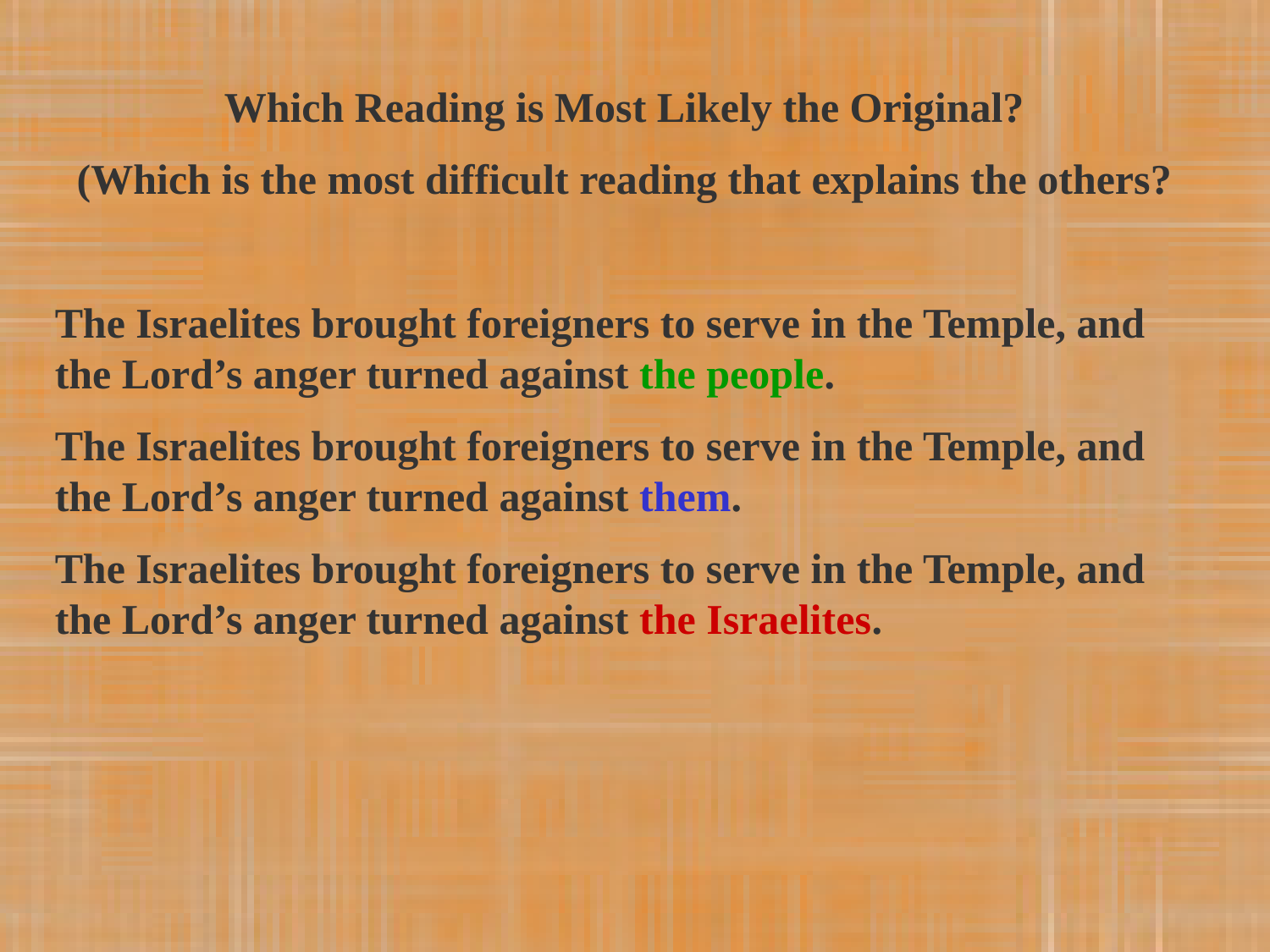

Which Reading is Most Likely the Original?
(Which is the most difficult reading that explains the others?

The Israelites brought foreigners to serve in the Temple, and the Lord’s anger turned against the people.
The Israelites brought foreigners to serve in the Temple, and the Lord’s anger turned against them.
The Israelites brought foreigners to serve in the Temple, and the Lord’s anger turned against the Israelites.